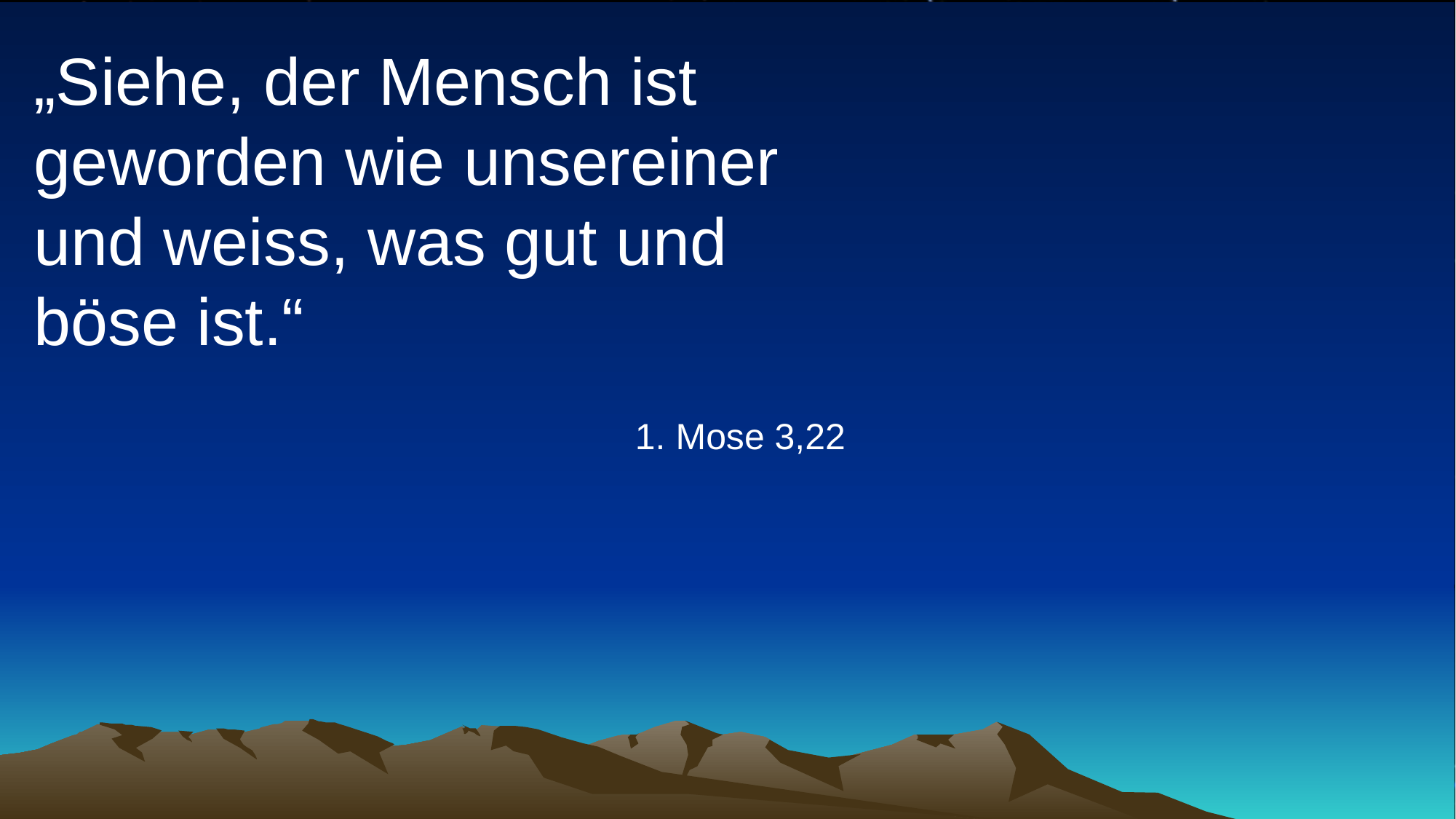

# „Siehe, der Mensch ist geworden wie unsereiner und weiss, was gut und böse ist.“
1. Mose 3,22